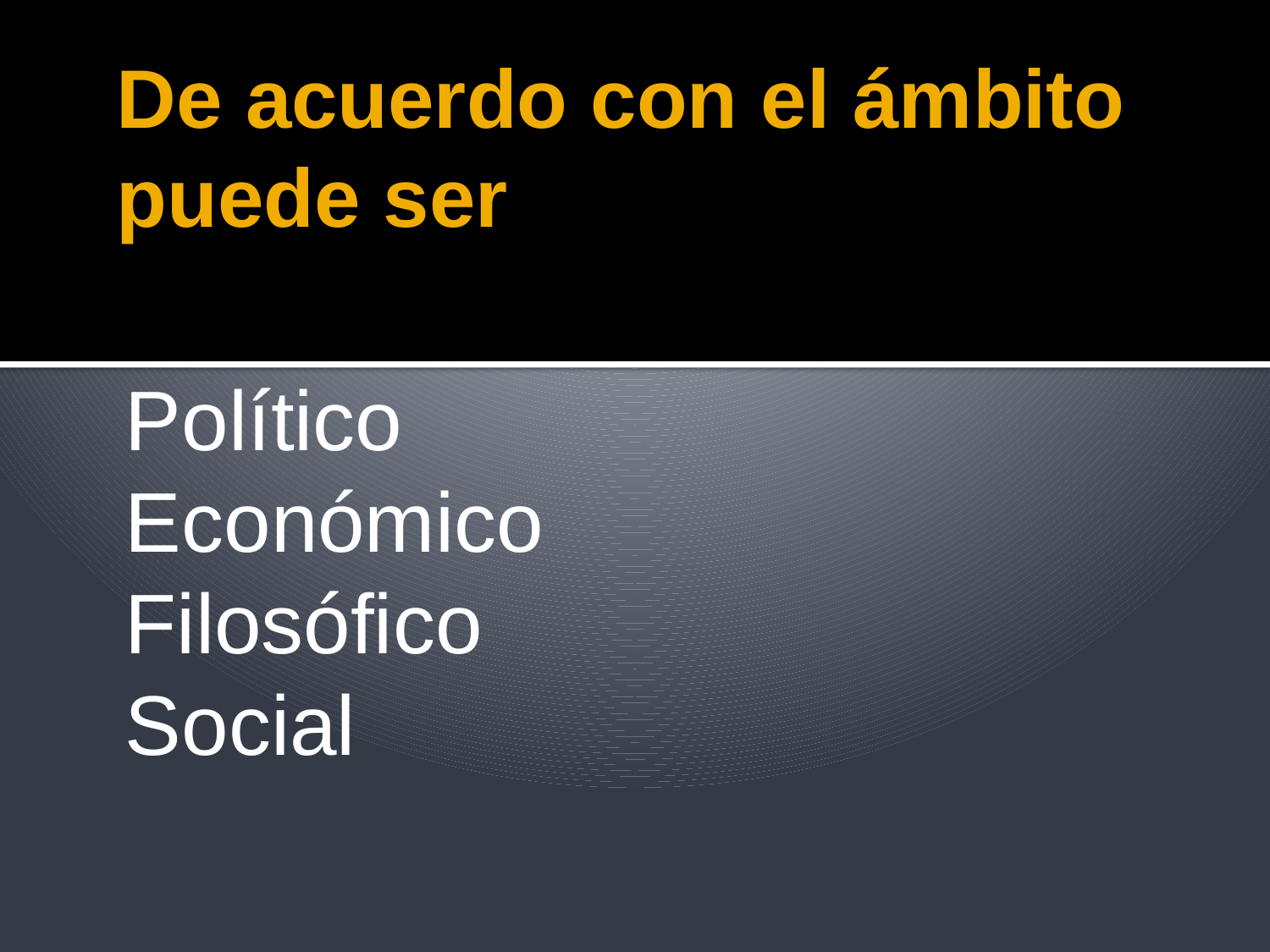

# De acuerdo con el ámbito puede ser
Político
Económico
Filosófico
Social